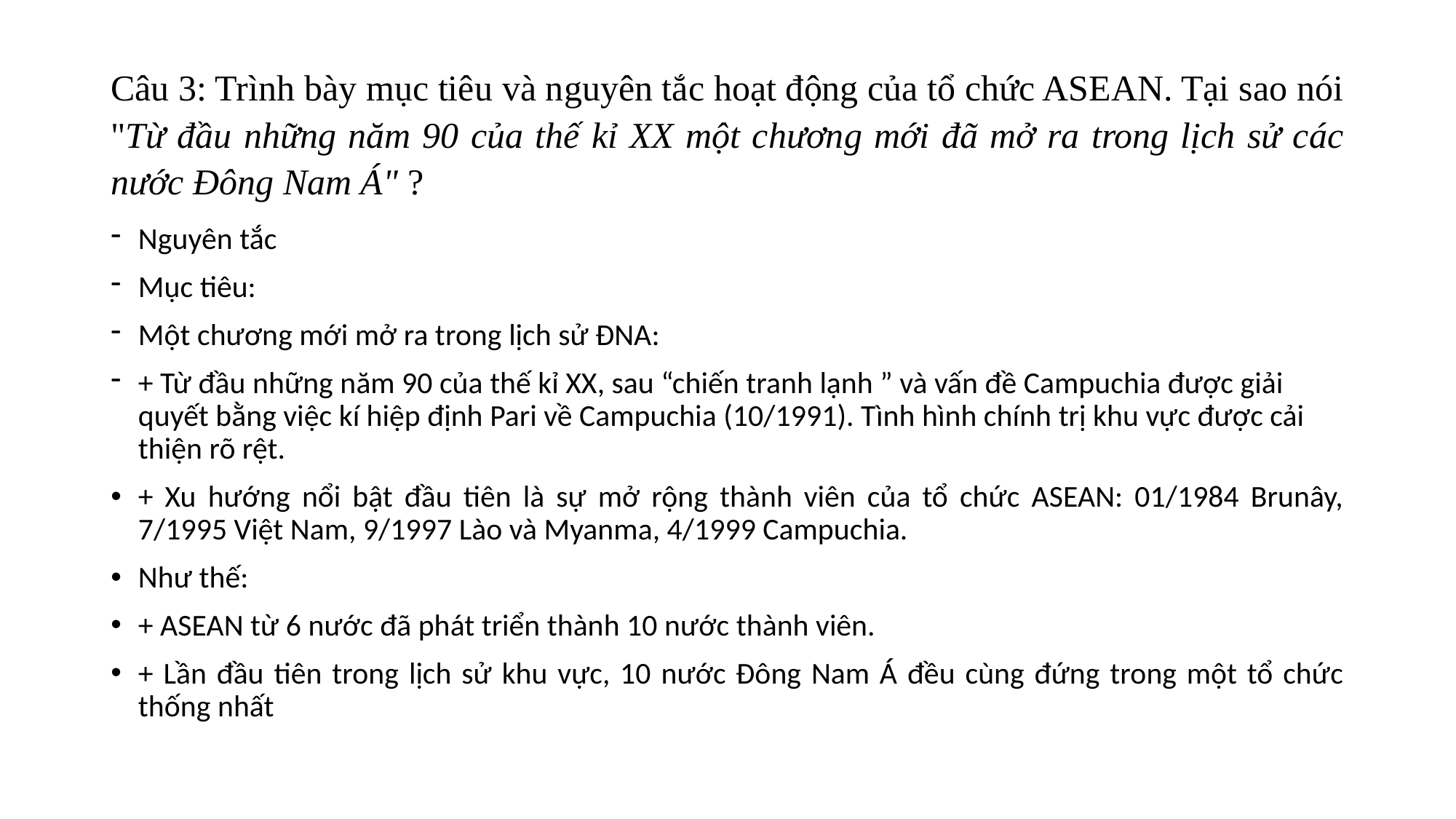

Câu 3: Trình bày mục tiêu và nguyên tắc hoạt động của tổ chức ASEAN. Tại sao nói "Từ đầu những năm 90 của thế kỉ XX một chương mới đã mở ra trong lịch sử các nước Đông Nam Á" ?
Nguyên tắc
Mục tiêu:
Một chương mới mở ra trong lịch sử ĐNA:
+ Từ đầu những năm 90 của thế kỉ XX, sau “chiến tranh lạnh ” và vấn đề Campuchia được giải quyết bằng việc kí hiệp định Pari về Campuchia (10/1991). Tình hình chính trị khu vực được cải thiện rõ rệt.
+ Xu hướng nổi bật đầu tiên là sự mở rộng thành viên của tổ chức ASEAN: 01/1984 Brunây, 7/1995 Việt Nam, 9/1997 Lào và Myanma, 4/1999 Campuchia.
Như thế:
+ ASEAN từ 6 nước đã phát triển thành 10 nước thành viên.
+ Lần đầu tiên trong lịch sử khu vực, 10 nước Đông Nam Á đều cùng đứng trong một tổ chức thống nhất